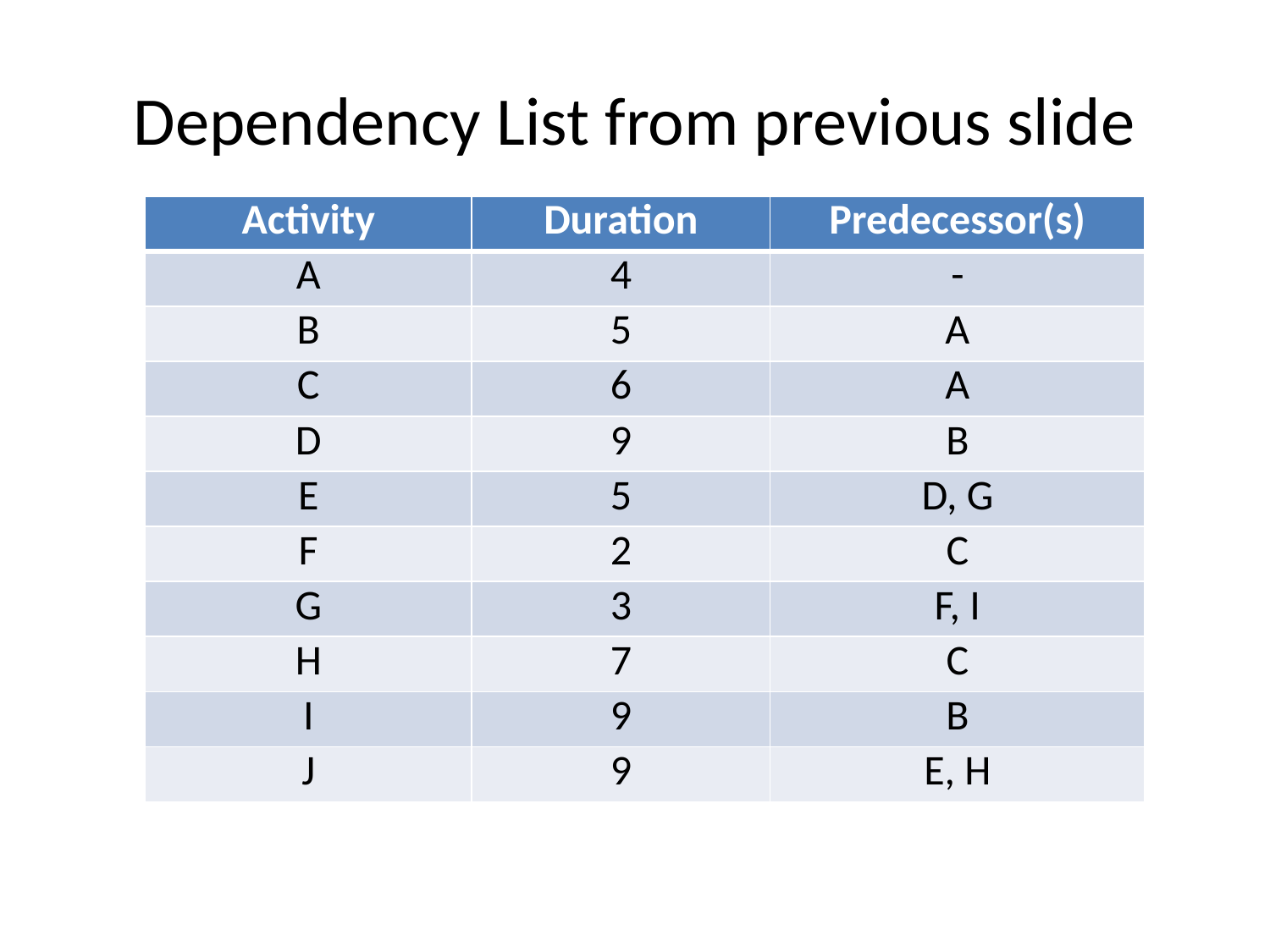

# Dependency List from previous slide
| Activity | Duration | Predecessor(s) |
| --- | --- | --- |
| A | 4 | - |
| B | 5 | A |
| C | 6 | A |
| D | 9 | B |
| E | 5 | D, G |
| F | 2 | C |
| G | 3 | F, I |
| H | 7 | C |
| I | 9 | B |
| J | 9 | E, H |